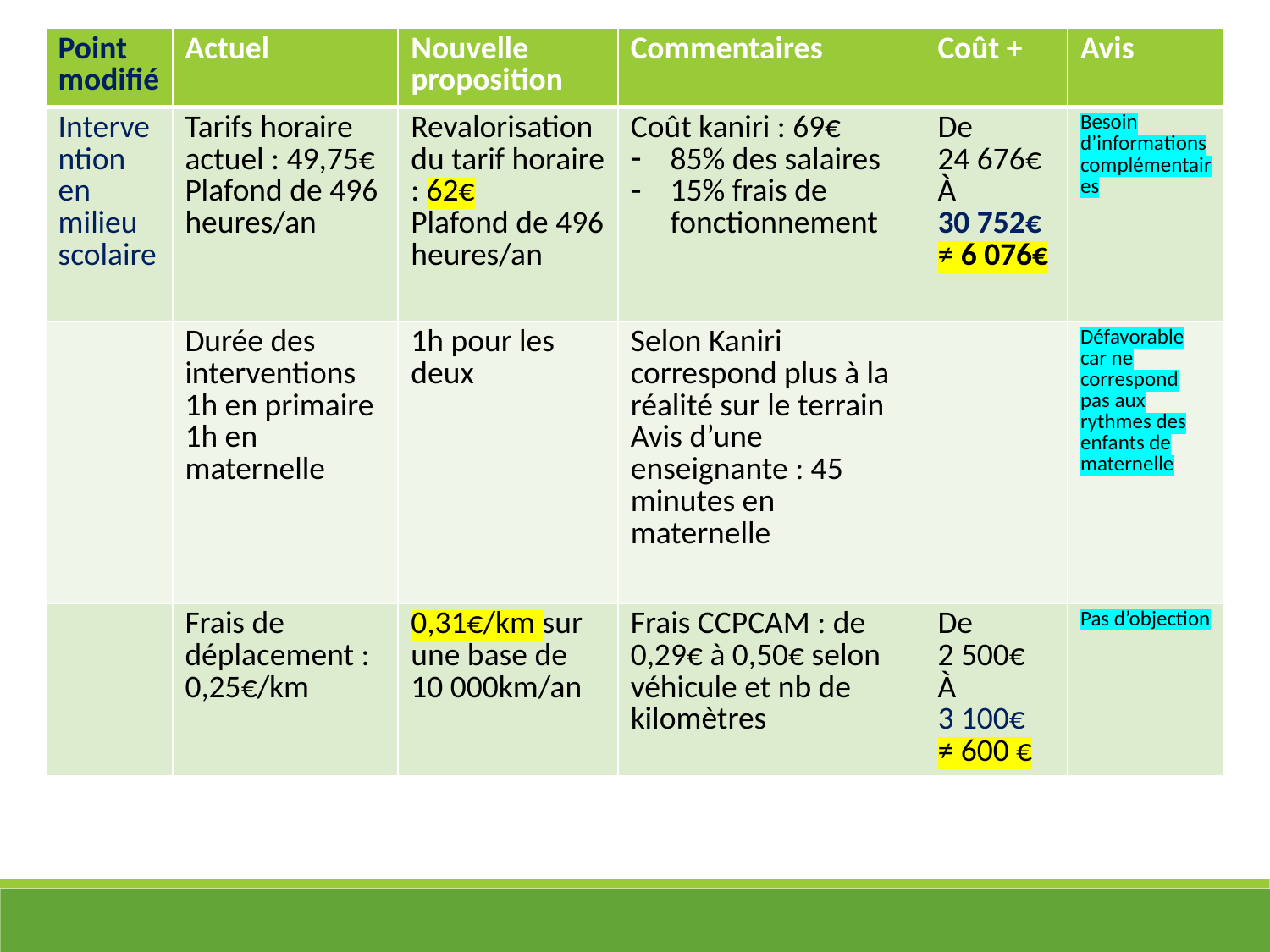

| Point modifié | Actuel | Nouvelle proposition | Commentaires | Coût + | Avis |
| --- | --- | --- | --- | --- | --- |
| Intervention en milieu scolaire | Tarifs horaire actuel : 49,75€ Plafond de 496 heures/an | Revalorisation du tarif horaire : 62€ Plafond de 496 heures/an | Coût kaniri : 69€ 85% des salaires 15% frais de fonctionnement | De 24 676€ À 30 752€ ≠ 6 076€ | Besoin d’informations complémentaires |
|  | Durée des interventions 1h en primaire 1h en maternelle | 1h pour les deux | Selon Kaniri correspond plus à la réalité sur le terrain Avis d’une enseignante : 45 minutes en maternelle |  | Défavorable car ne correspond pas aux rythmes des enfants de maternelle |
|  | Frais de déplacement : 0,25€/km | 0,31€/km sur une base de 10 000km/an | Frais CCPCAM : de 0,29€ à 0,50€ selon véhicule et nb de kilomètres | De 2 500€ À 3 100€ ≠ 600 € | Pas d’objection |